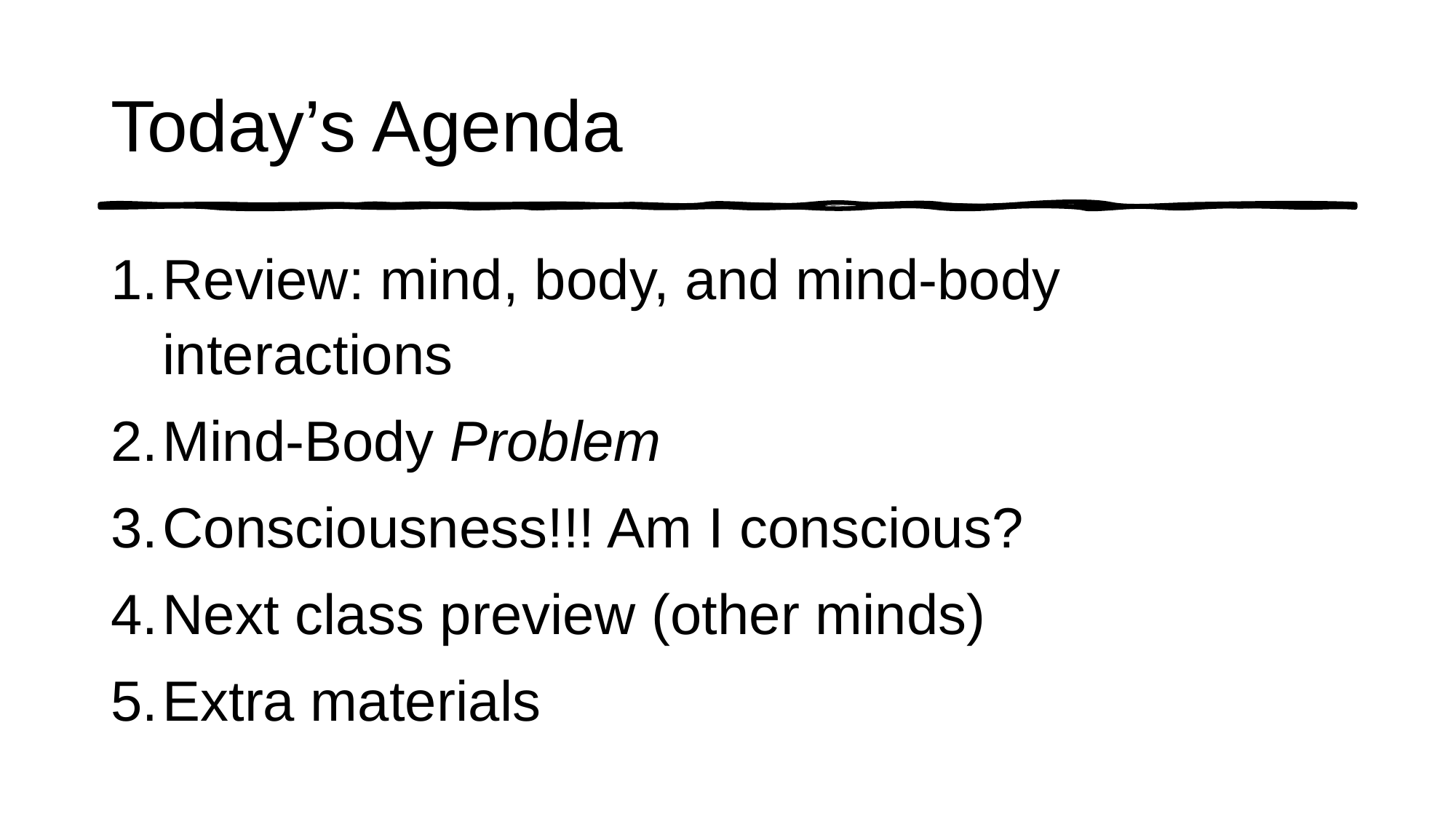

# Today’s Agenda
Review: mind, body, and mind-body interactions
Mind-Body Problem
Consciousness!!! Am I conscious?
Next class preview (other minds)
Extra materials